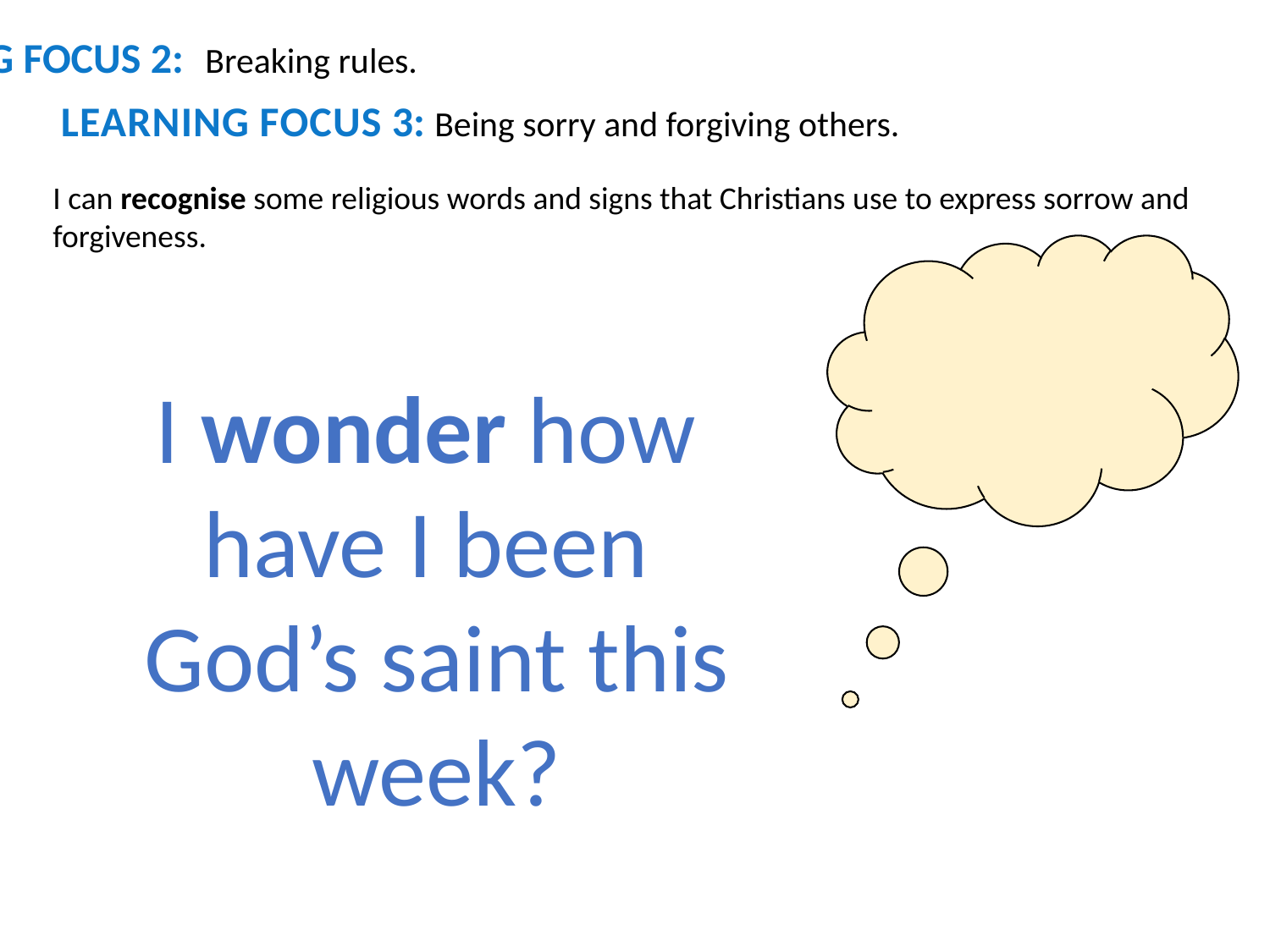

LEARNING FOCUS 2:	Breaking rules.
LEARNING FOCUS 3: Being sorry and forgiving others.
I can recognise some religious words and signs that Christians use to express sorrow and forgiveness.

I wonder how
have I been
God’s saint this week?